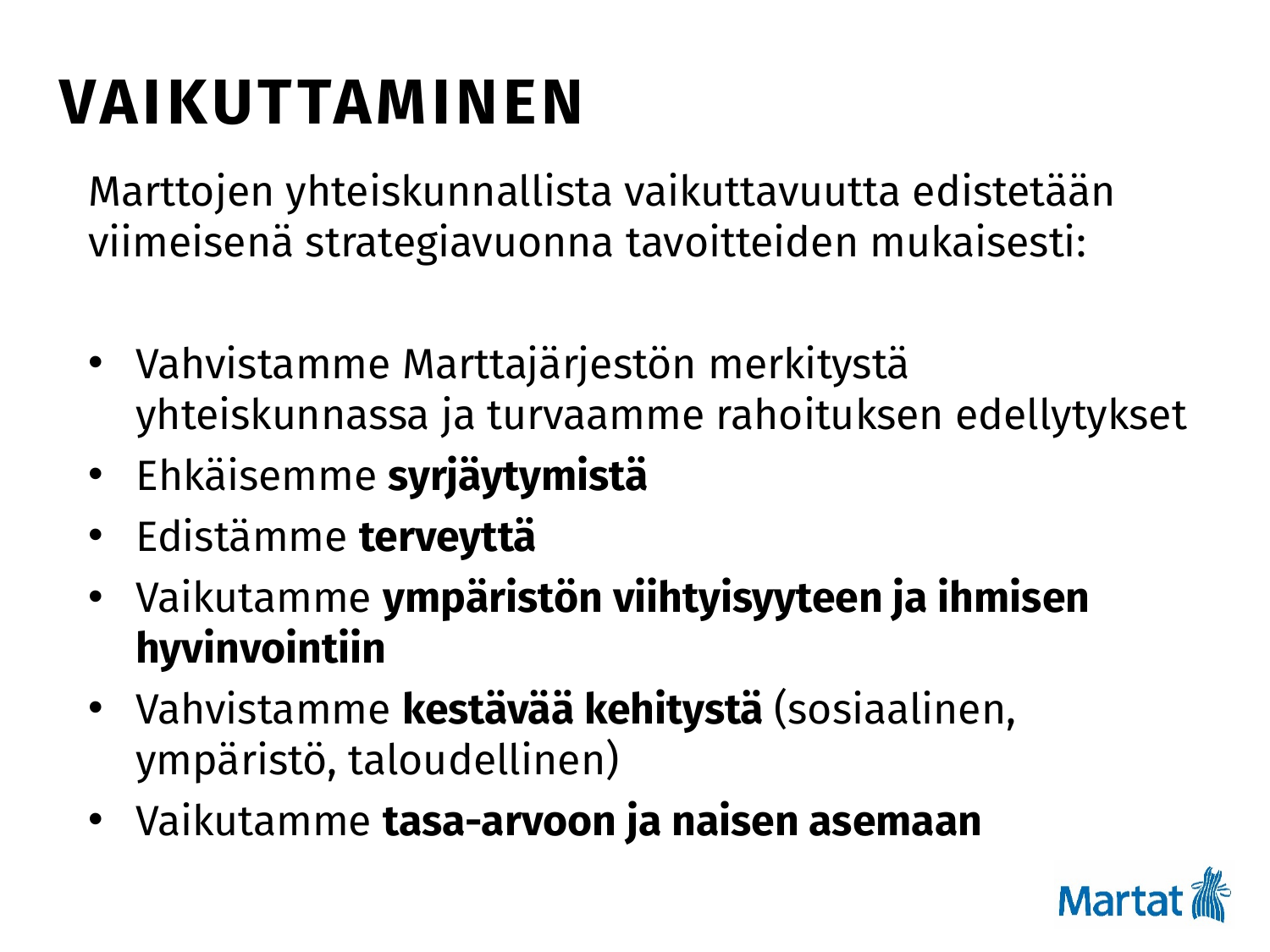

# vaikuttaminen
Marttojen yhteiskunnallista vaikuttavuutta edistetään viimeisenä strategiavuonna tavoitteiden mukaisesti:

Vahvistamme Marttajärjestön merkitystä yhteiskunnassa ja turvaamme rahoituksen edellytykset
Ehkäisemme syrjäytymistä
Edistämme terveyttä
Vaikutamme ympäristön viihtyisyyteen ja ihmisen hyvinvointiin
Vahvistamme kestävää kehitystä (sosiaalinen, ympäristö, taloudellinen)
Vaikutamme tasa-arvoon ja naisen asemaan